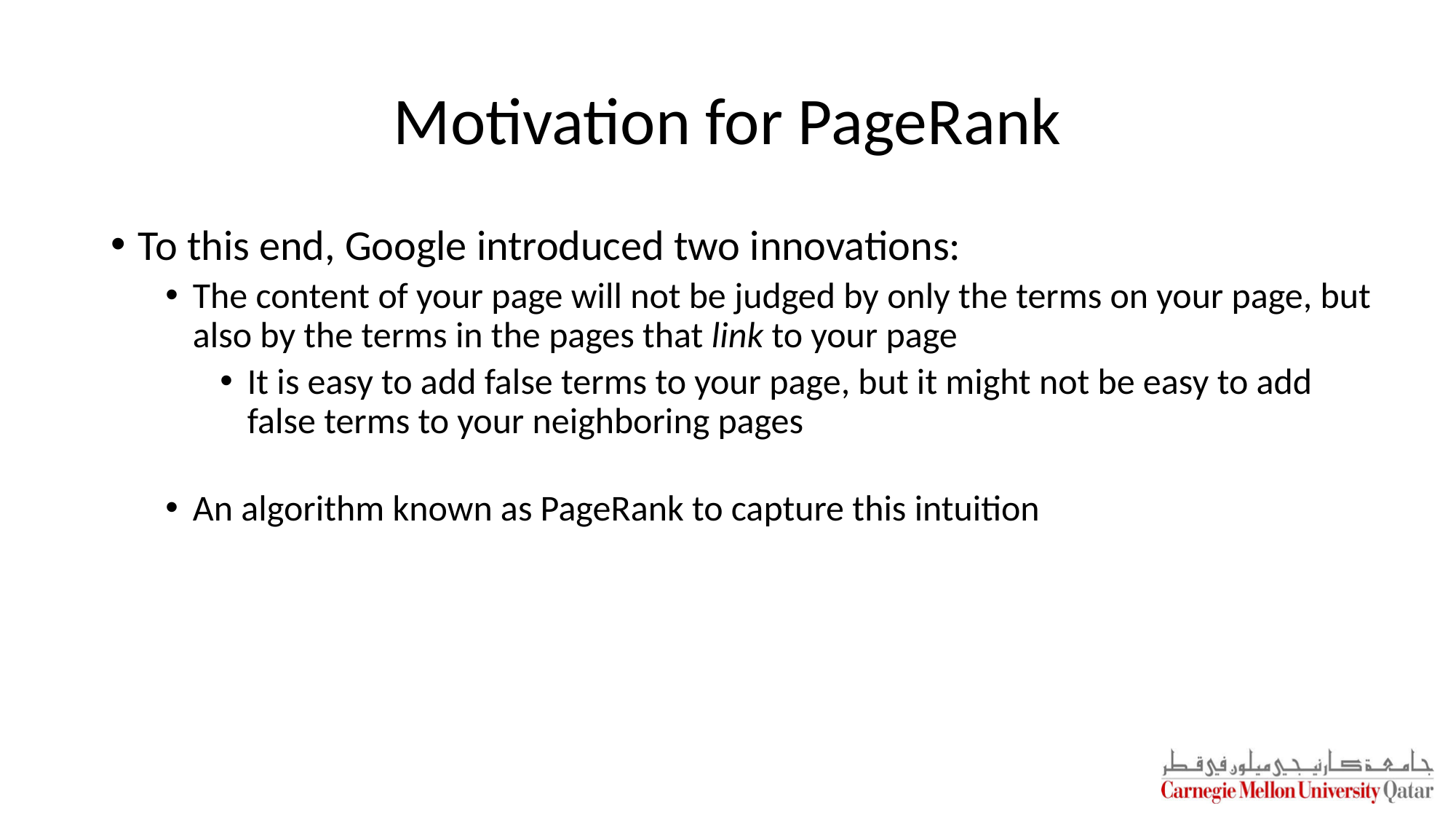

# Motivation for PageRank
To this end, Google introduced two innovations:
The content of your page will not be judged by only the terms on your page, but also by the terms in the pages that link to your page
It is easy to add false terms to your page, but it might not be easy to add false terms to your neighboring pages

An algorithm known as PageRank to capture this intuition